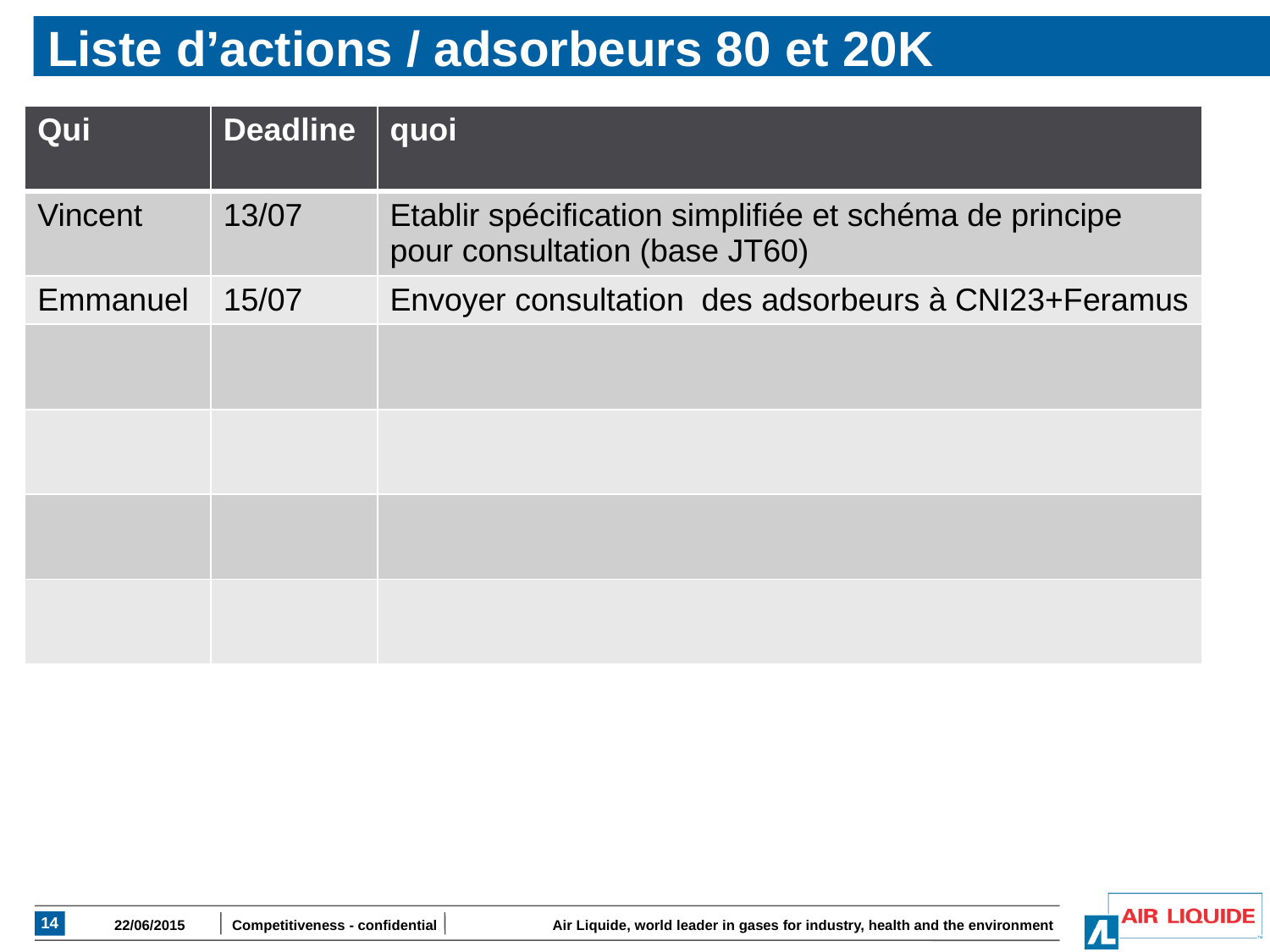

# Liste d’actions / adsorbeurs 80 et 20K
| Qui | Deadline | quoi |
| --- | --- | --- |
| Vincent | 13/07 | Etablir spécification simplifiée et schéma de principe pour consultation (base JT60) |
| Emmanuel | 15/07 | Envoyer consultation des adsorbeurs à CNI23+Feramus |
|  |  |  |
|  |  |  |
|  |  |  |
|  |  |  |